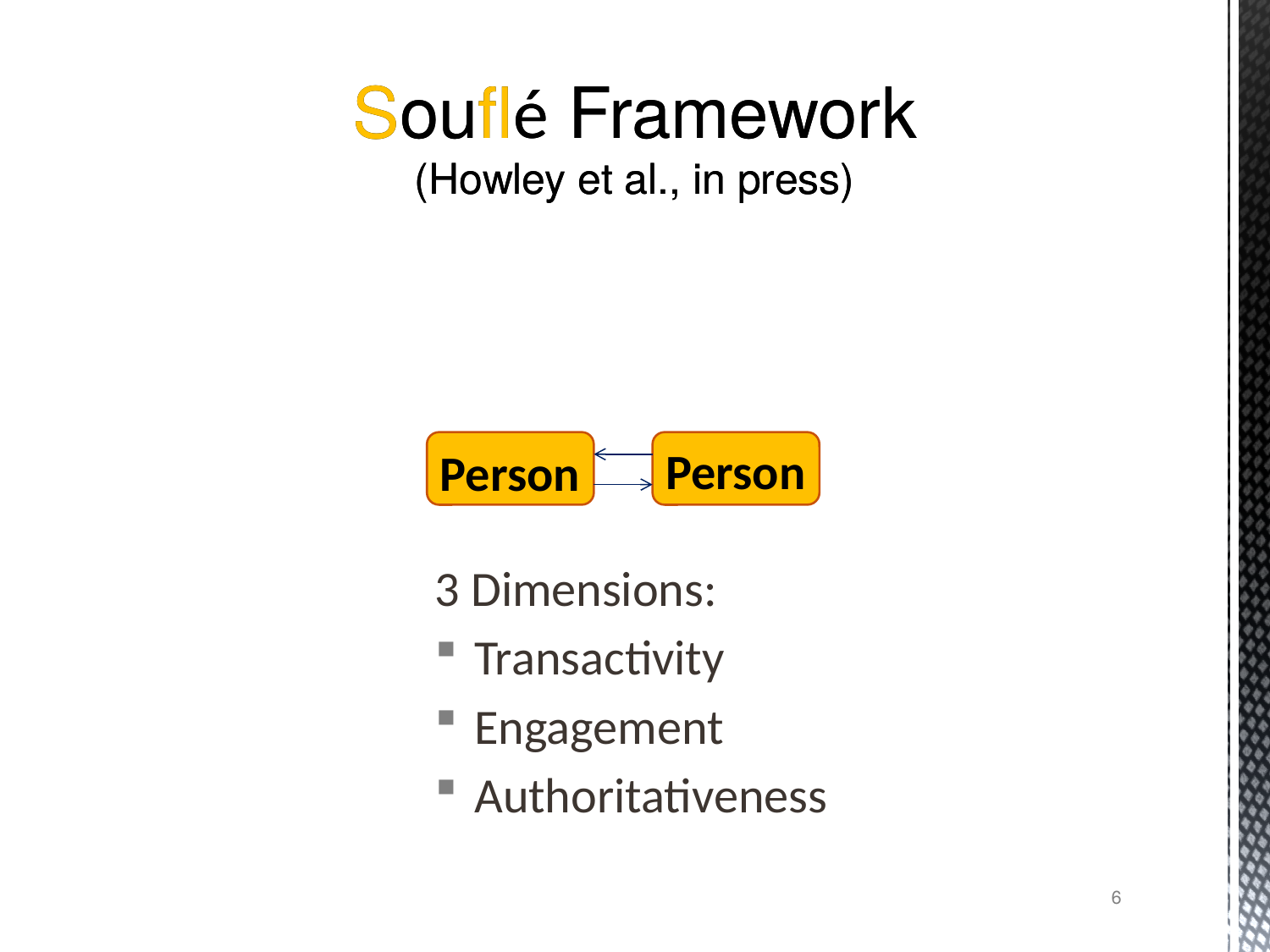

# Souflé Framework (Howley et al., in press)
Souflé Framework
(Howley et al., in press)

Person
Person
3 Dimensions:
Transactivity
Engagement
Authoritativeness

6